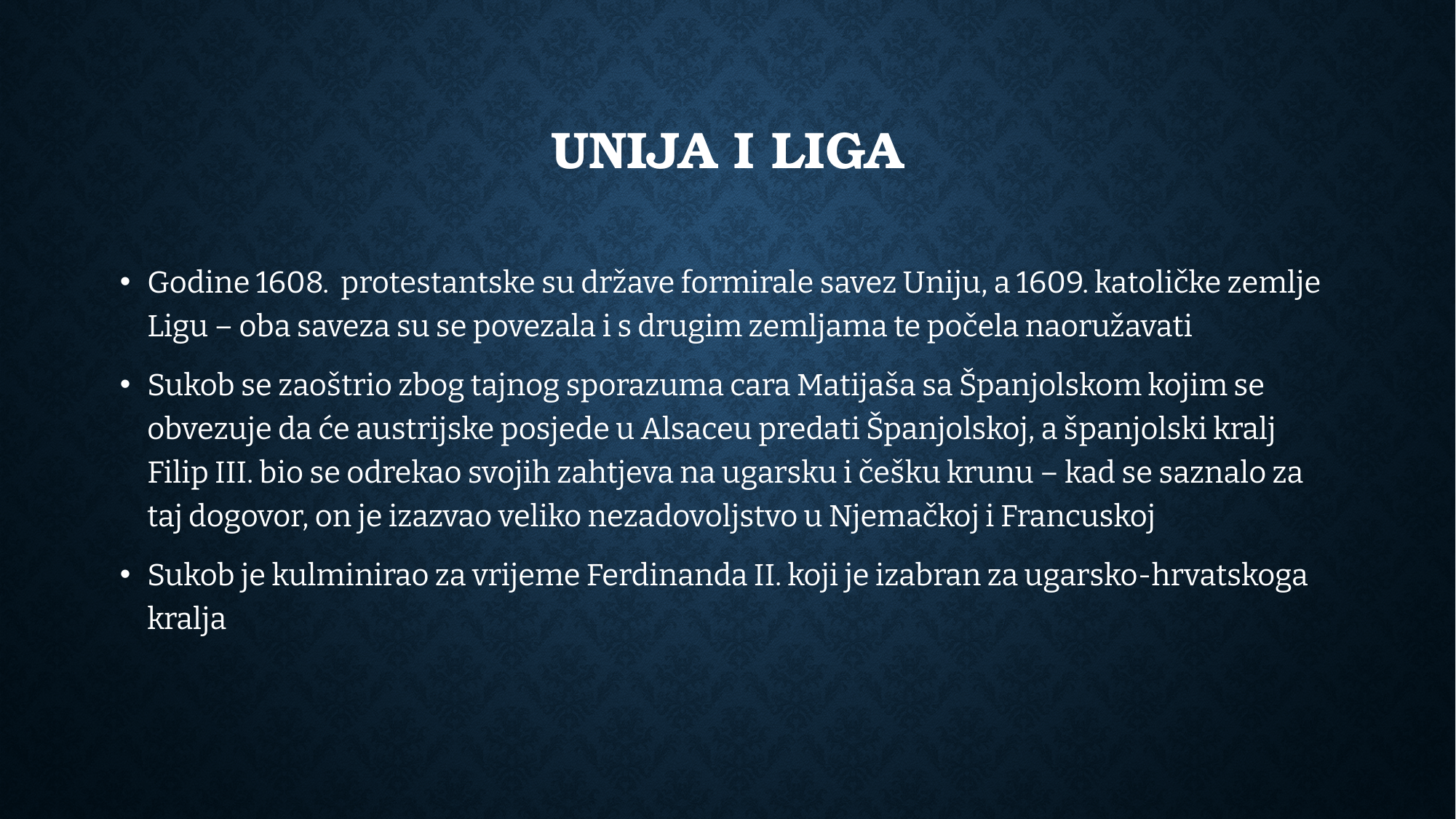

# Unija i liga
Godine 1608.  protestantske su države formirale savez Uniju, a 1609. katoličke zemlje Ligu – oba saveza su se povezala i s drugim zemljama te počela naoružavati
Sukob se zaoštrio zbog tajnog sporazuma cara Matijaša sa Španjolskom kojim se obvezuje da će austrijske posjede u Alsaceu predati Španjolskoj, a španjolski kralj Filip III. bio se odrekao svojih zahtjeva na ugarsku i češku krunu – kad se saznalo za taj dogovor, on je izazvao veliko nezadovoljstvo u Njemačkoj i Francuskoj
Sukob je kulminirao za vrijeme Ferdinanda II. koji je izabran za ugarsko-hrvatskoga kralja